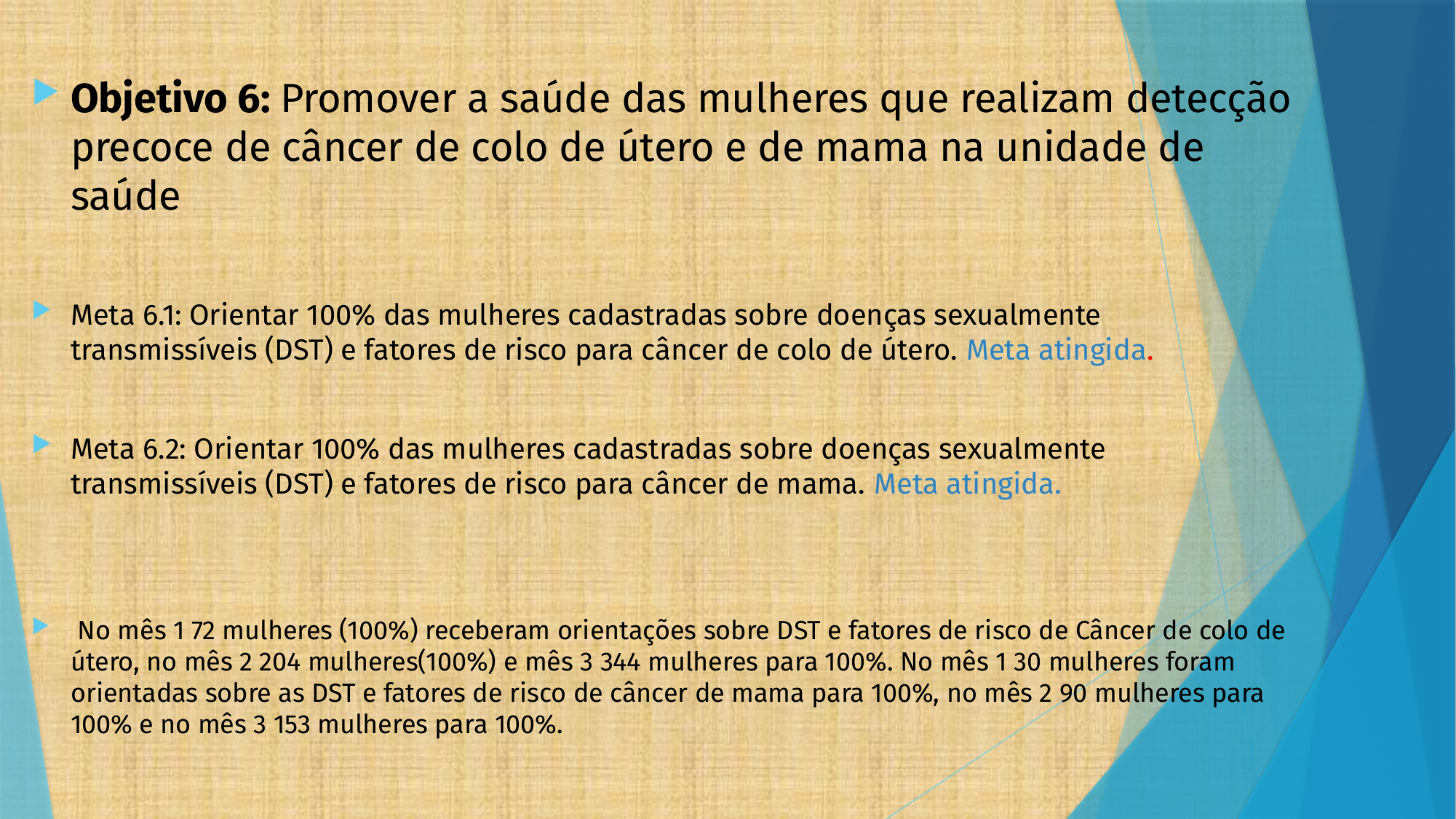

Objetivo 6: Promover a saúde das mulheres que realizam detecção precoce de câncer de colo de útero e de mama na unidade de saúde

Meta 6.1: Orientar 100% das mulheres cadastradas sobre doenças sexualmente transmissíveis (DST) e fatores de risco para câncer de colo de útero. Meta atingida.

Meta 6.2: Orientar 100% das mulheres cadastradas sobre doenças sexualmente transmissíveis (DST) e fatores de risco para câncer de mama. Meta atingida.

 No mês 1 72 mulheres (100%) receberam orientações sobre DST e fatores de risco de Câncer de colo de útero, no mês 2 204 mulheres(100%) e mês 3 344 mulheres para 100%. No mês 1 30 mulheres foram orientadas sobre as DST e fatores de risco de câncer de mama para 100%, no mês 2 90 mulheres para 100% e no mês 3 153 mulheres para 100%.